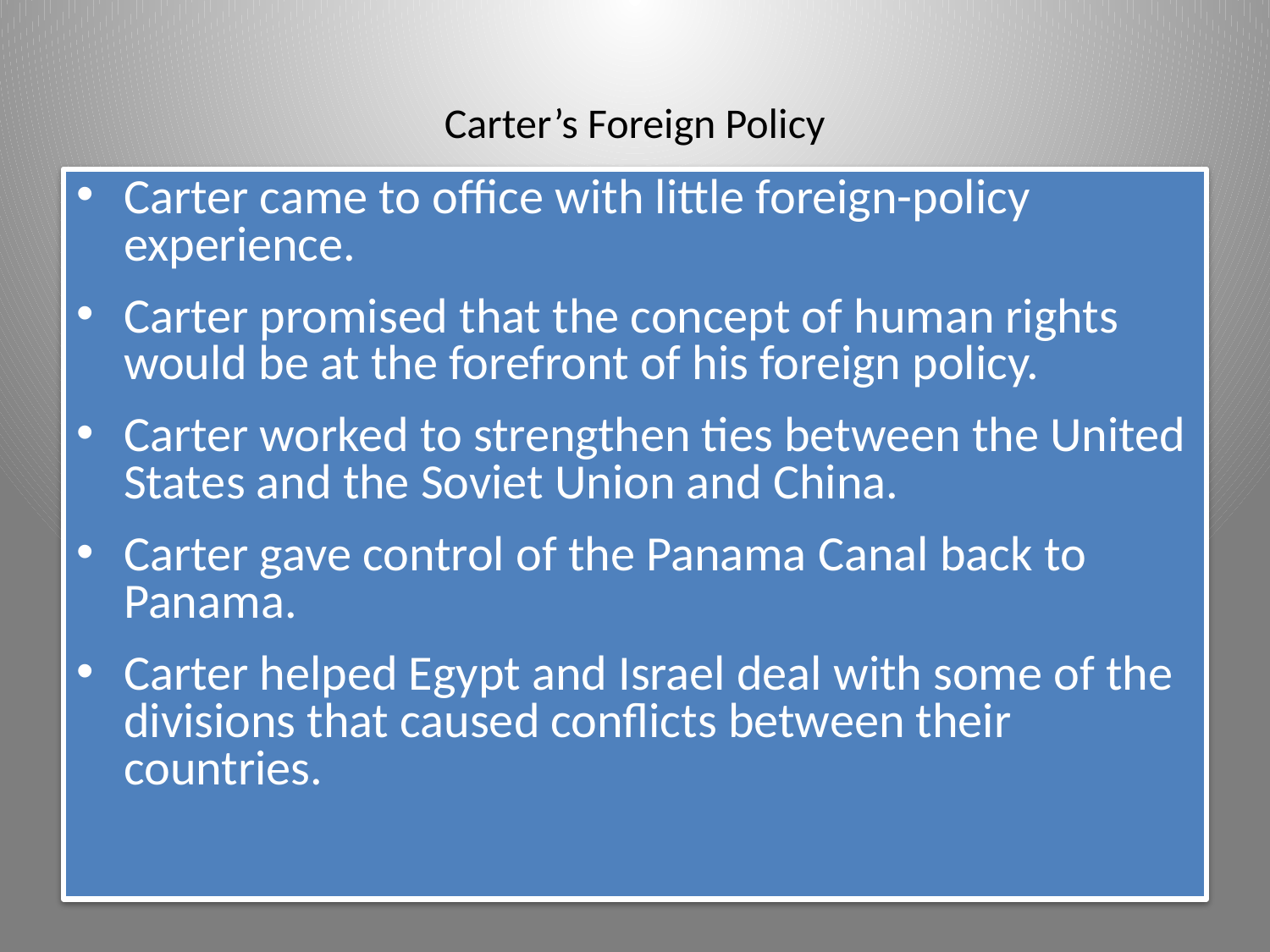

# Carter’s Foreign Policy
Carter came to office with little foreign-policy experience.
Carter promised that the concept of human rights would be at the forefront of his foreign policy.
Carter worked to strengthen ties between the United States and the Soviet Union and China.
Carter gave control of the Panama Canal back to Panama.
Carter helped Egypt and Israel deal with some of the divisions that caused conflicts between their countries.